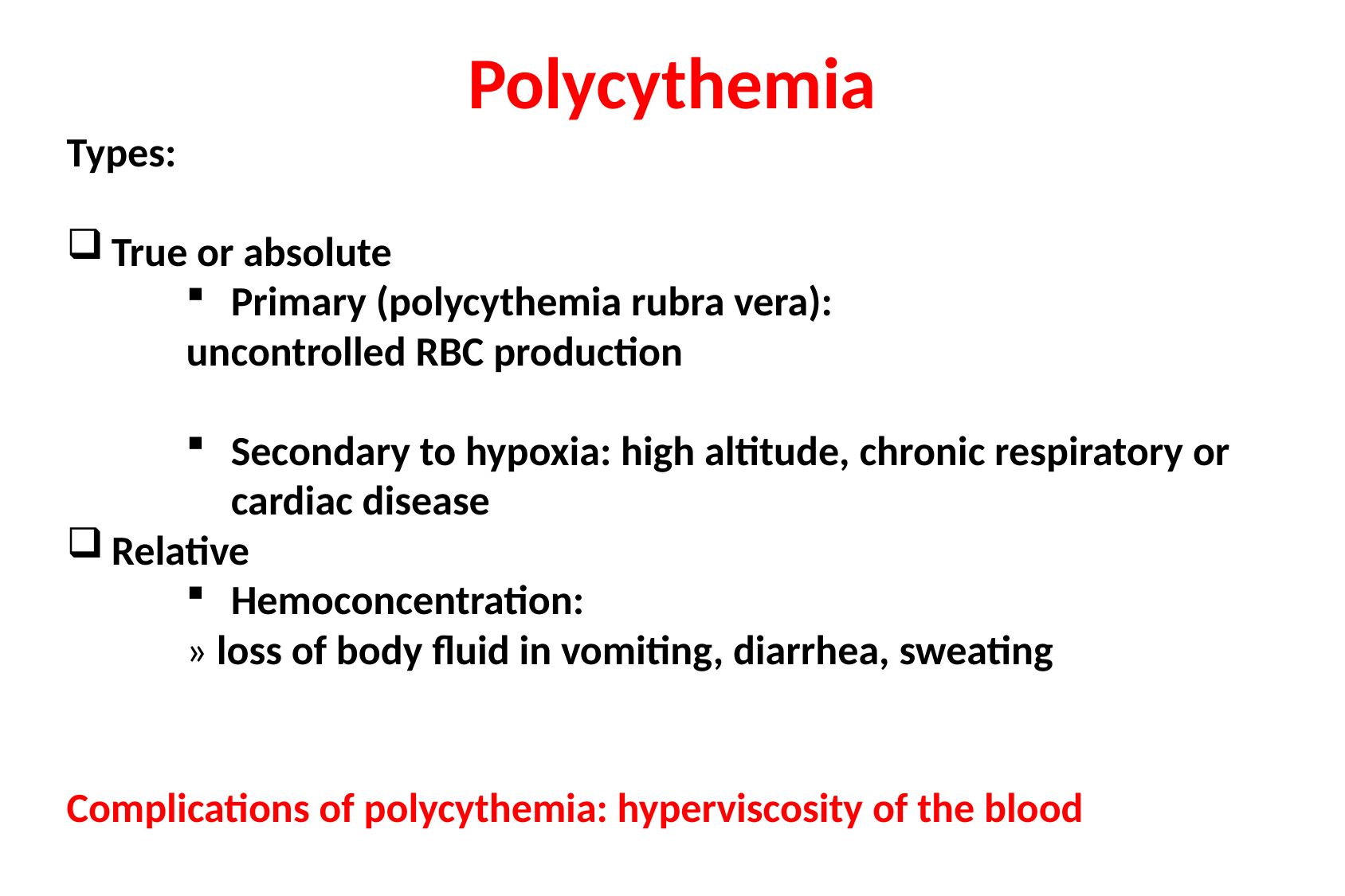

Polycythemia
Types:

True or absolute
Primary (polycythemia rubra vera):
	uncontrolled RBC production

Secondary to hypoxia: high altitude, chronic respiratory or cardiac disease
Relative
Hemoconcentration:
	» loss of body fluid in vomiting, diarrhea, sweating

Complications of polycythemia: hyperviscosity of the blood